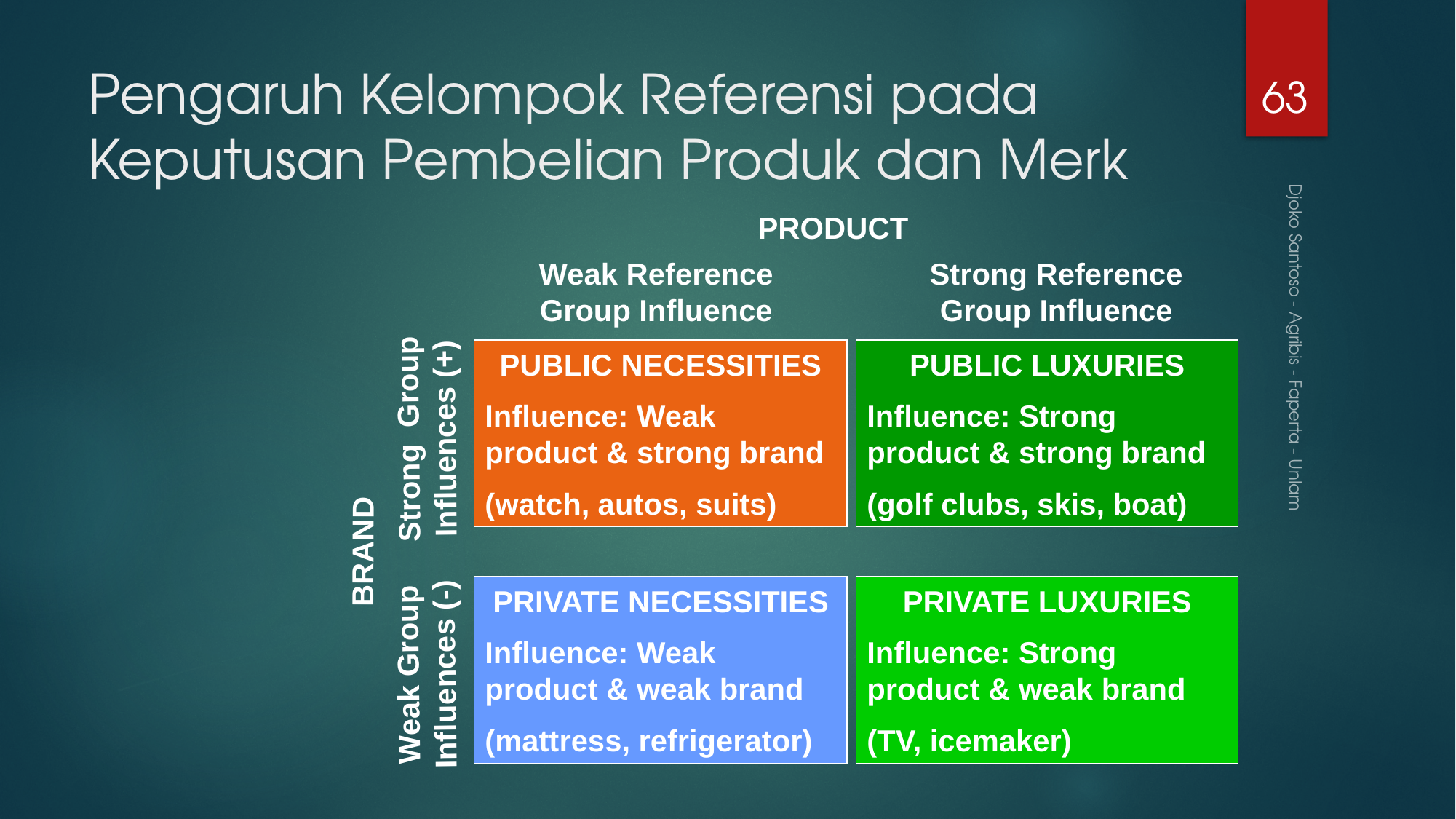

63
# Pengaruh Kelompok Referensi pada Keputusan Pembelian Produk dan Merk
PRODUCT
Weak Reference Group Influence
Strong Reference Group Influence
PUBLIC NECESSITIES
Influence: Weak product & strong brand
(watch, autos, suits)
PUBLIC LUXURIES
Influence: Strong product & strong brand
(golf clubs, skis, boat)
Djoko Santoso - Agribis - Faperta - Unlam
Strong  Group Influences (+)
BRAND
PRIVATE NECESSITIES
Influence: Weak product & weak brand
(mattress, refrigerator)
PRIVATE LUXURIES
Influence: Strong  product & weak brand
(TV, icemaker)
Weak Group Influences (-)